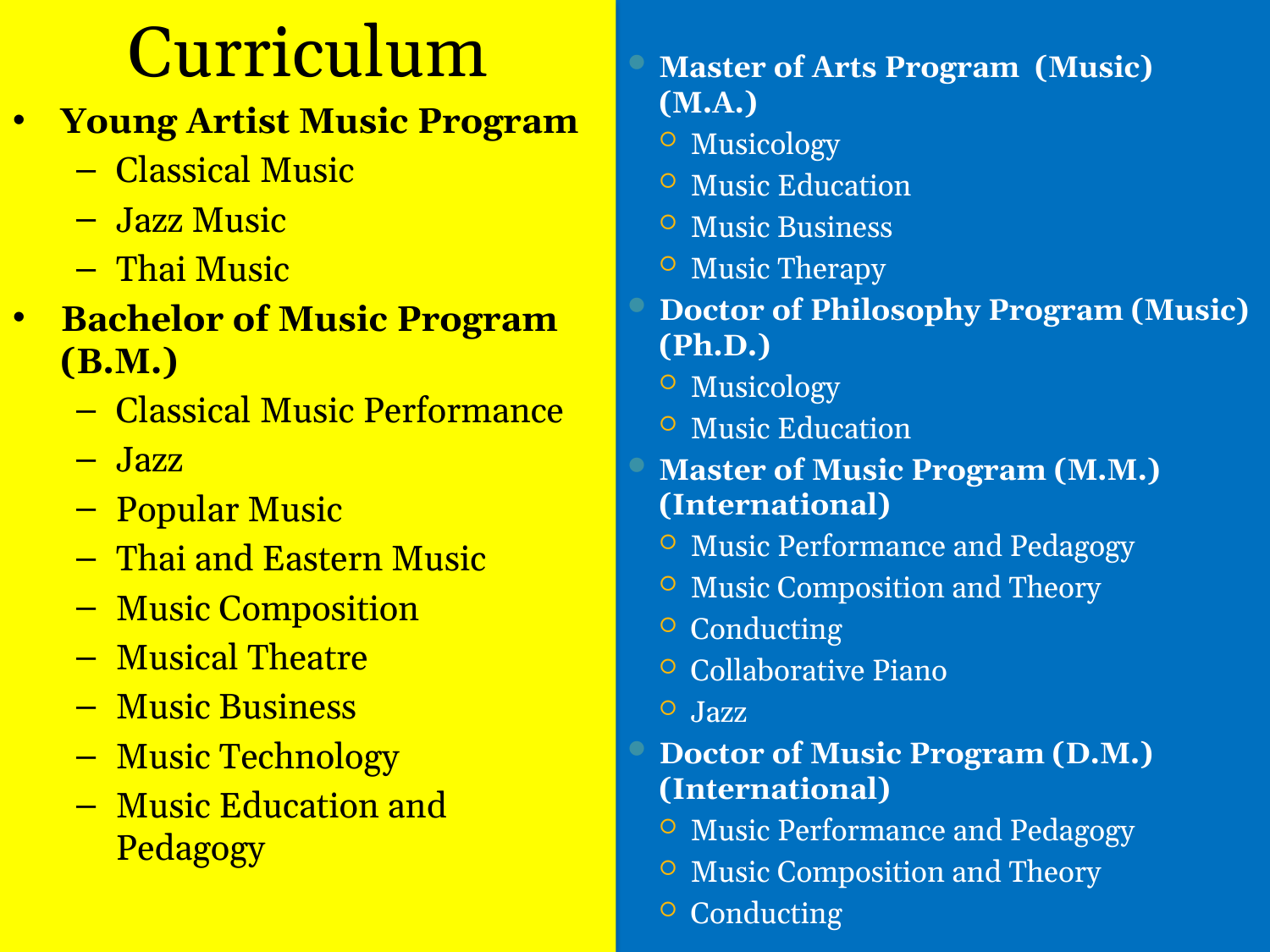

Curriculum
Young Artist Music Program
Classical Music
Jazz Music
Thai Music
Bachelor of Music Program (B.M.)
Classical Music Performance
Jazz
Popular Music
Thai and Eastern Music
Music Composition
Musical Theatre
Music Business
Music Technology
Music Education and Pedagogy

Master of Arts Program  (Music) (M.A.)
Musicology
Music Education
Music Business
Music Therapy
Doctor of Philosophy Program (Music) (Ph.D.)
Musicology
Music Education
Master of Music Program (M.M.)(International)
Music Performance and Pedagogy
Music Composition and Theory
Conducting
Collaborative Piano
Jazz
Doctor of Music Program (D.M.)(International)
Music Performance and Pedagogy
Music Composition and Theory
Conducting